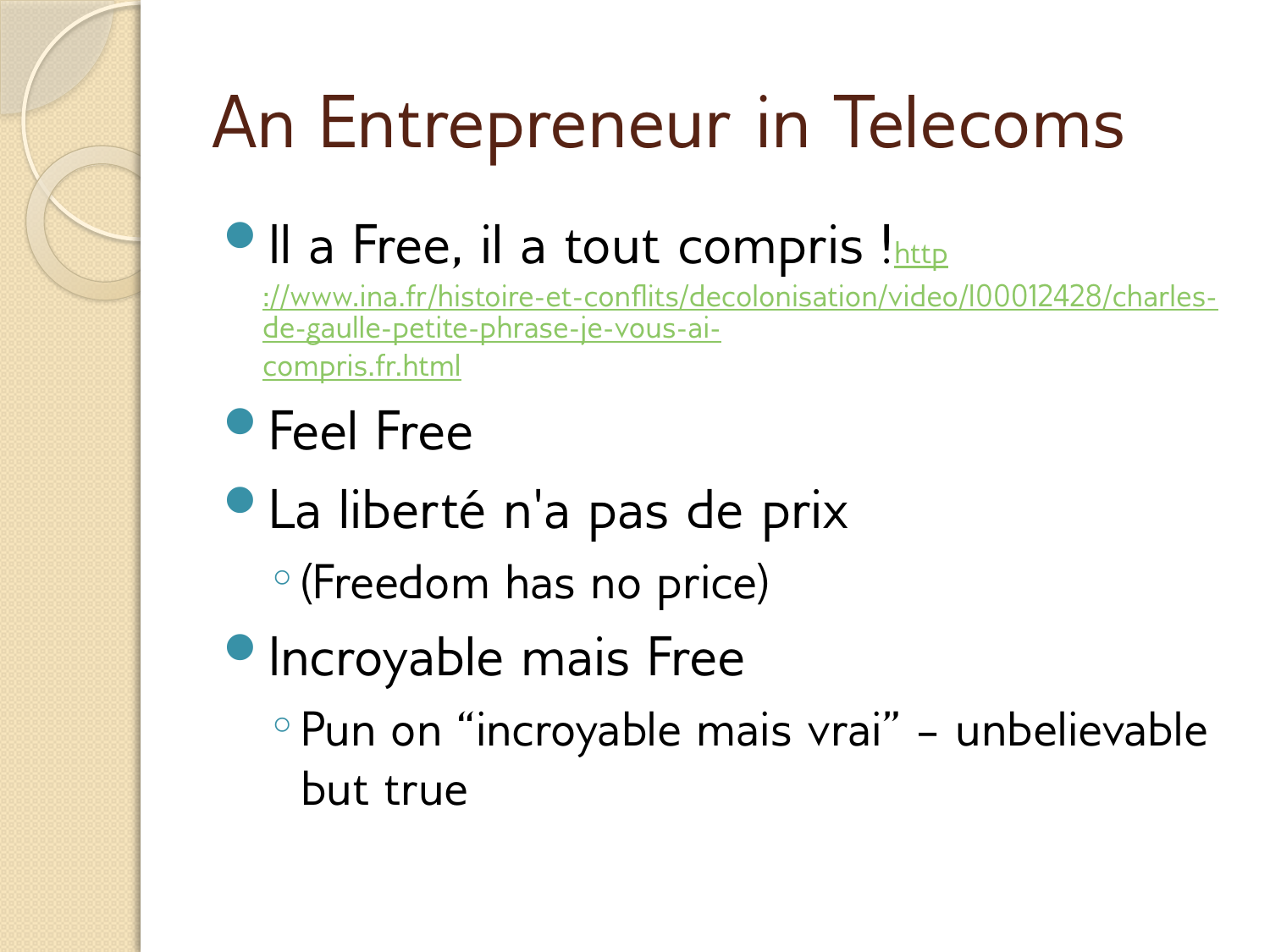

# An Entrepreneur in Telecoms
Il a Free, il a tout compris !http://www.ina.fr/histoire-et-conflits/decolonisation/video/I00012428/charles-de-gaulle-petite-phrase-je-vous-ai-compris.fr.html
Feel Free
La liberté n'a pas de prix
(Freedom has no price)
Incroyable mais Free
Pun on “incroyable mais vrai” – unbelievable but true